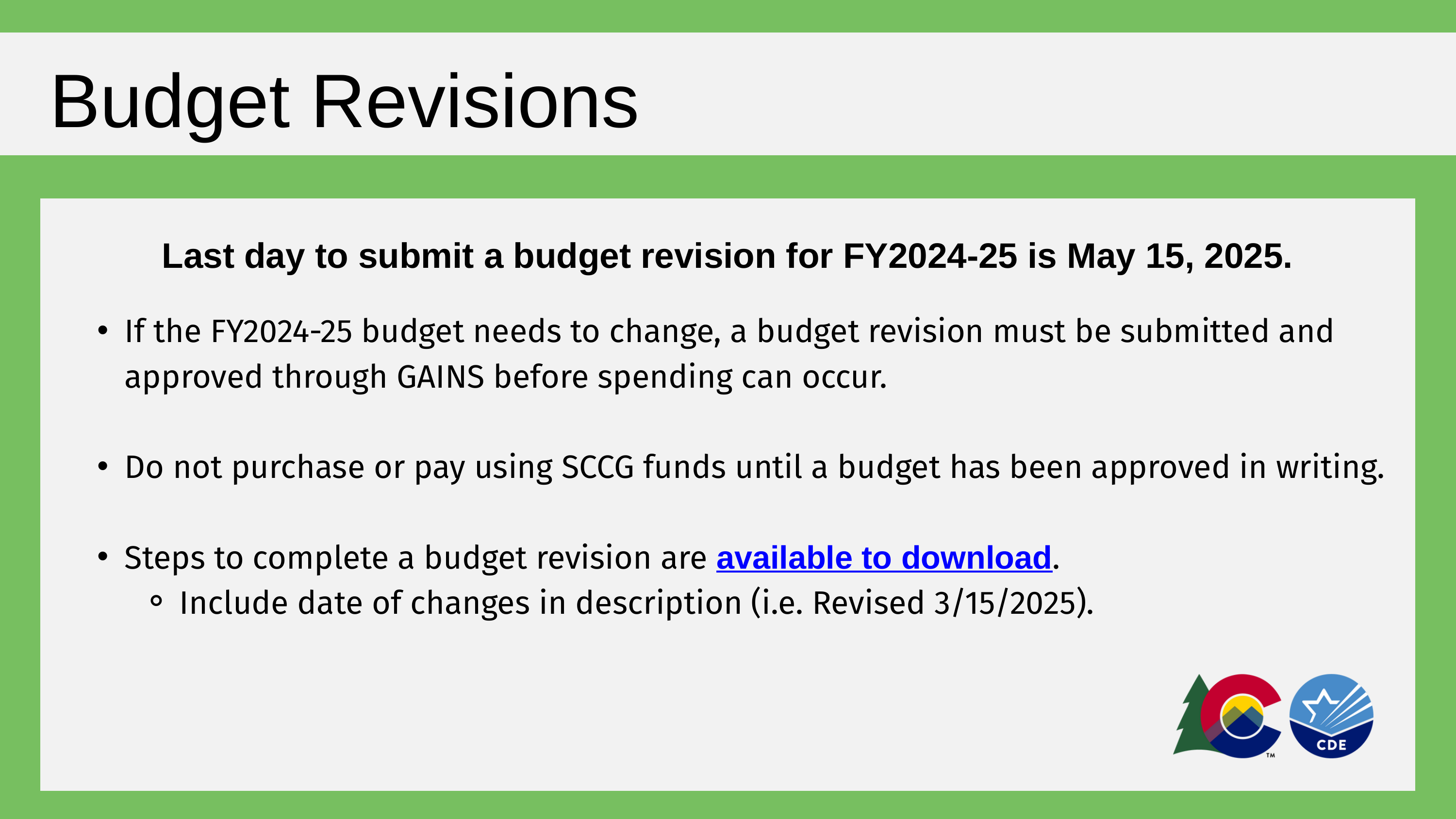

Budget Revisions

Last day to submit a budget revision for FY2024-25 is May 15, 2025.

If the FY2024-25 budget needs to change, a budget revision must be submitted and approved through GAINS before spending can occur.

Do not purchase or pay using SCCG funds until a budget has been approved in writing.

Steps to complete a budget revision are available to download.
Include date of changes in description (i.e. Revised 3/15/2025).